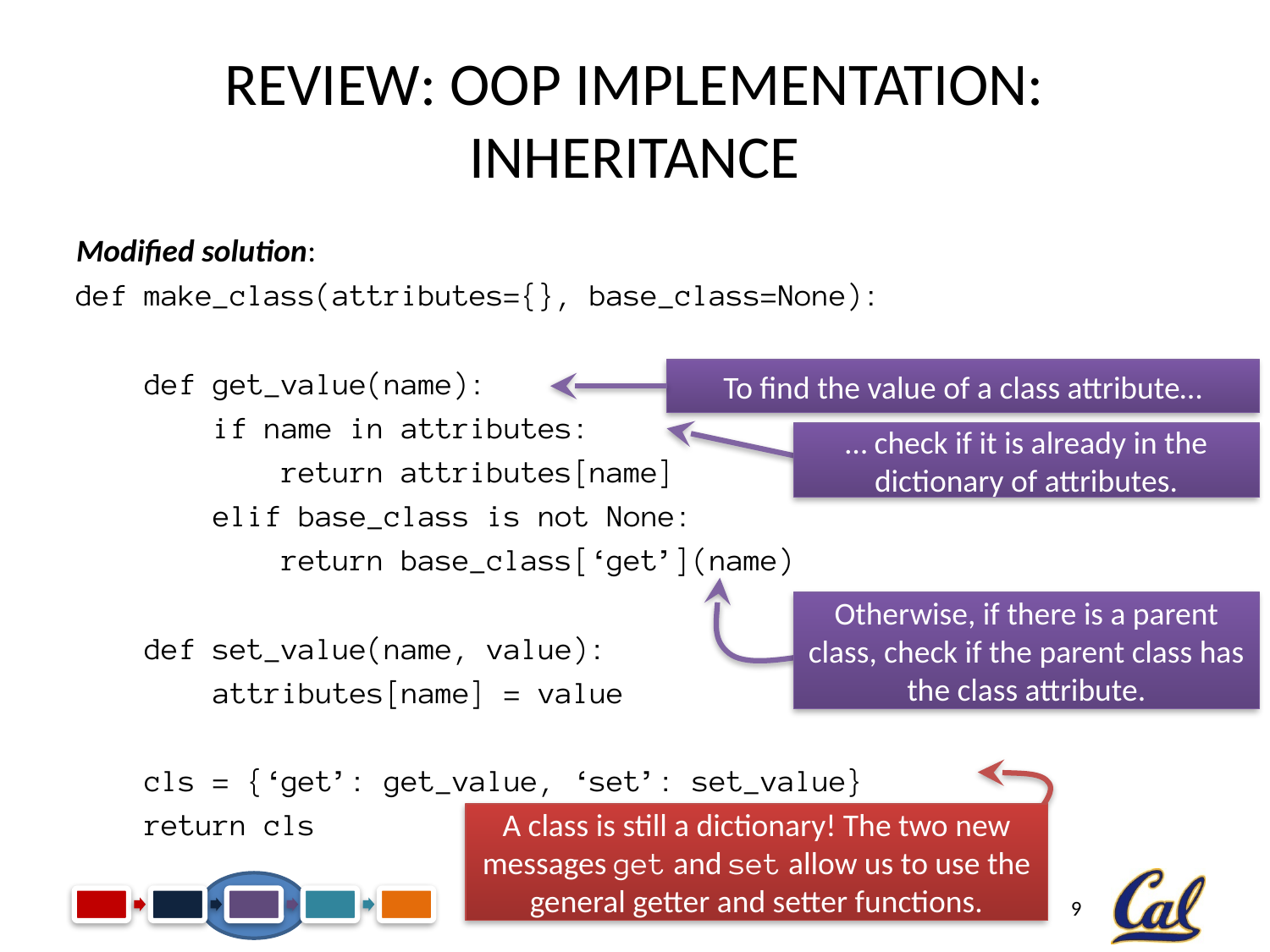

# Review: OOP Implementation: Inheritance
Modified solution:
def make_class(attributes={}, base_class=None):

    def get_value(name):
        if name in attributes:
            return attributes[name]
        elif base_class is not None:
            return base_class[‘get’](name)

    def set_value(name, value):
        attributes[name] = value

    cls = {‘get’: get_value, ‘set’: set_value}
    return cls
To find the value of a class attribute…
… check if it is already in the dictionary of attributes.

Otherwise, if there is a parent class, check if the parent class has the class attribute.

A class is still a dictionary! The two new messages get and set allow us to use the general getter and setter functions.